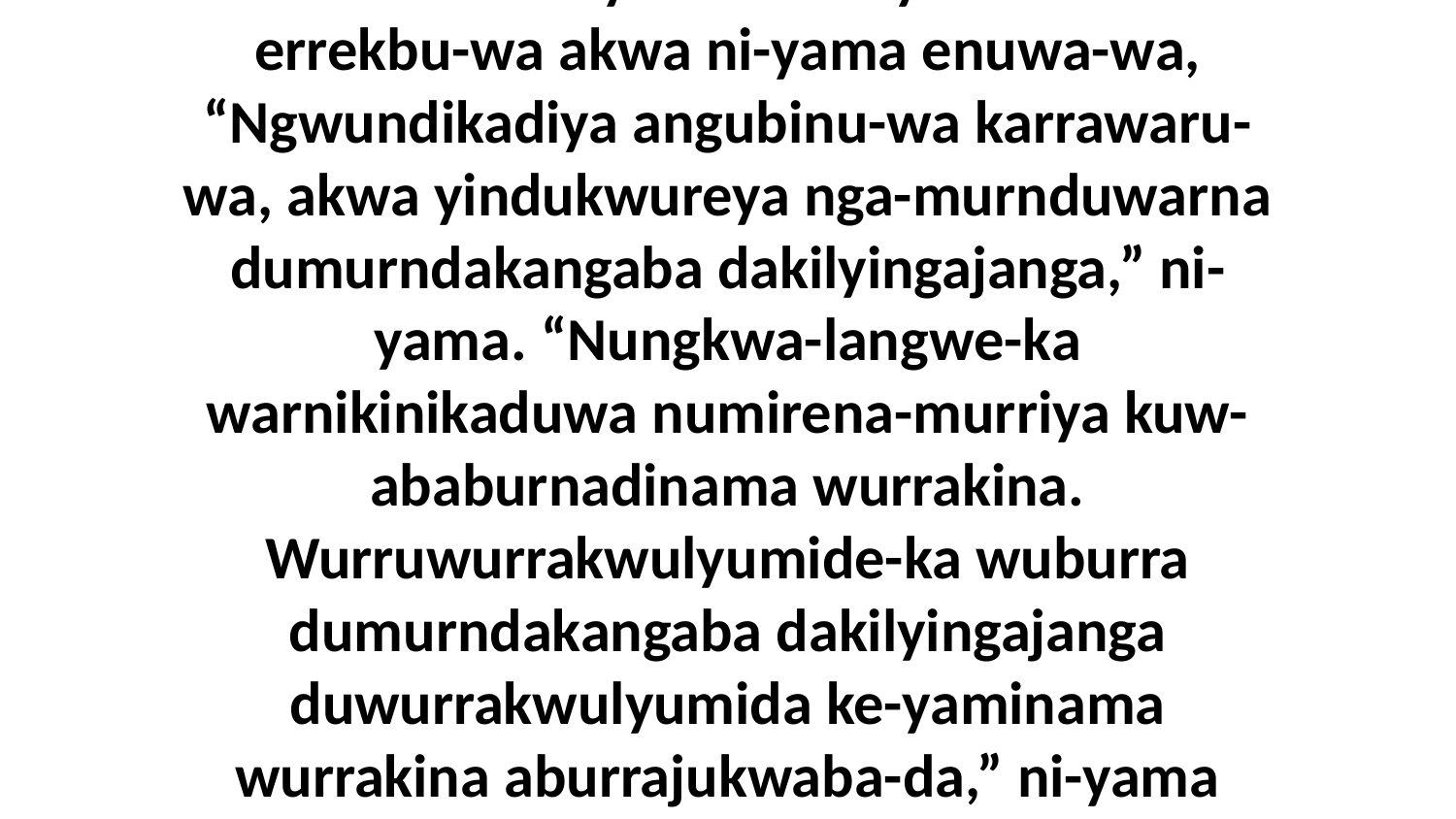

5 Kembirra Yaweya nenu-wilyaka Aburema errekbu-wa akwa ni-yama enuwa-wa, “Ngwundikadiya angubinu-wa karrawaru-wa, akwa yindukwureya nga-murnduwarna dumurndakangaba dakilyingajanga,” ni-yama. “Nungkwa-langwe-ka warnikinikaduwa numirena-murriya kuw-ababurnadinama wurrakina. Wurruwurrakwulyumide-ka wuburra dumurndakangaba dakilyingajanga duwurrakwulyumida ke-yaminama wurrakina aburrajukwaba-da,” ni-yama nakina Yaweya Aburemu-wa-da.